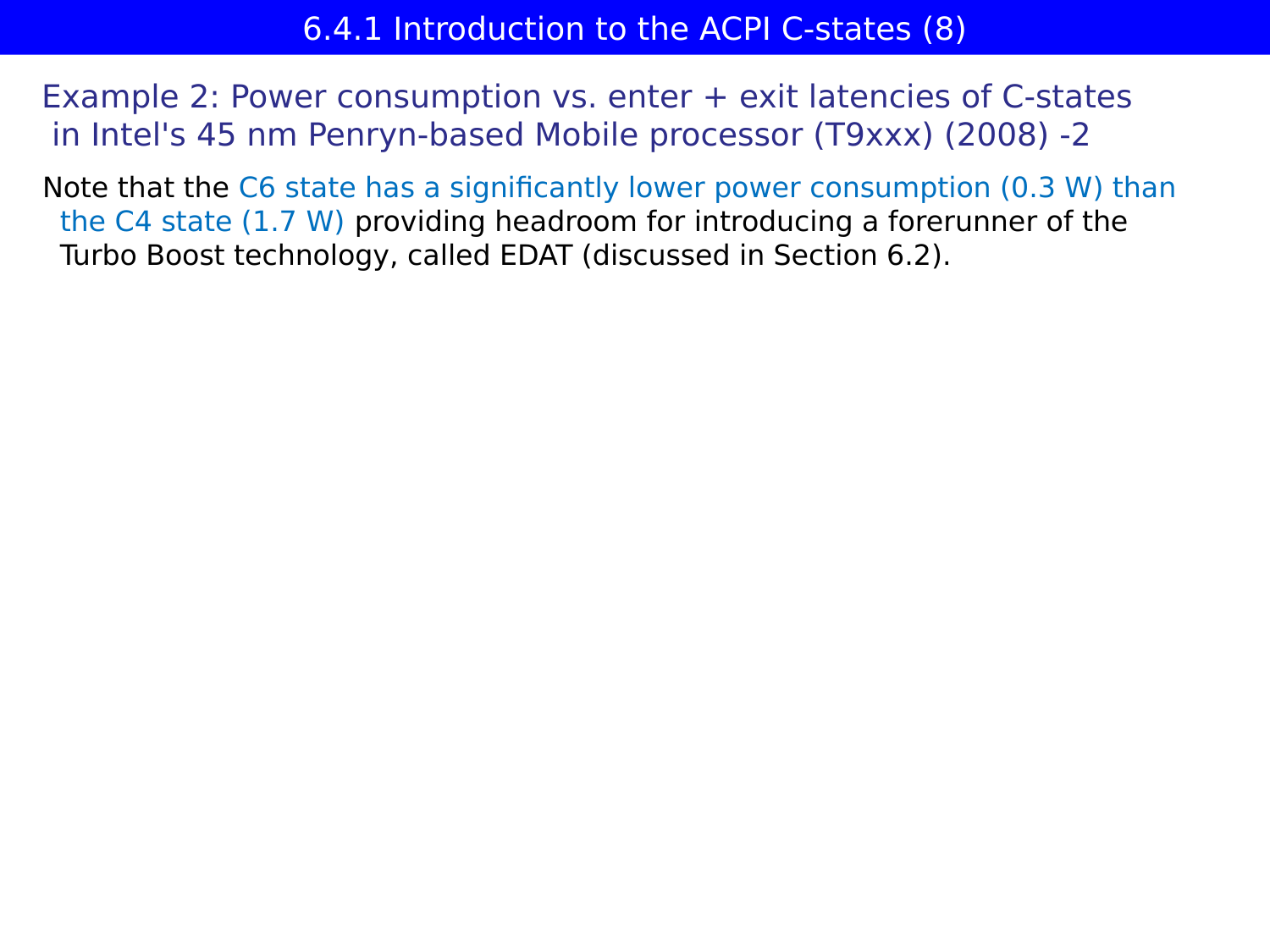

# 6.4.1 Introduction to the ACPI C-states (8)
Example 2: Power consumption vs. enter + exit latencies of C-states
 in Intel's 45 nm Penryn-based Mobile processor (T9xxx) (2008) -2
Note that the C6 state has a significantly lower power consumption (0.3 W) than
  the C4 state (1.7 W) providing headroom for introducing a forerunner of the
  Turbo Boost technology, called EDAT (discussed in Section 6.2).